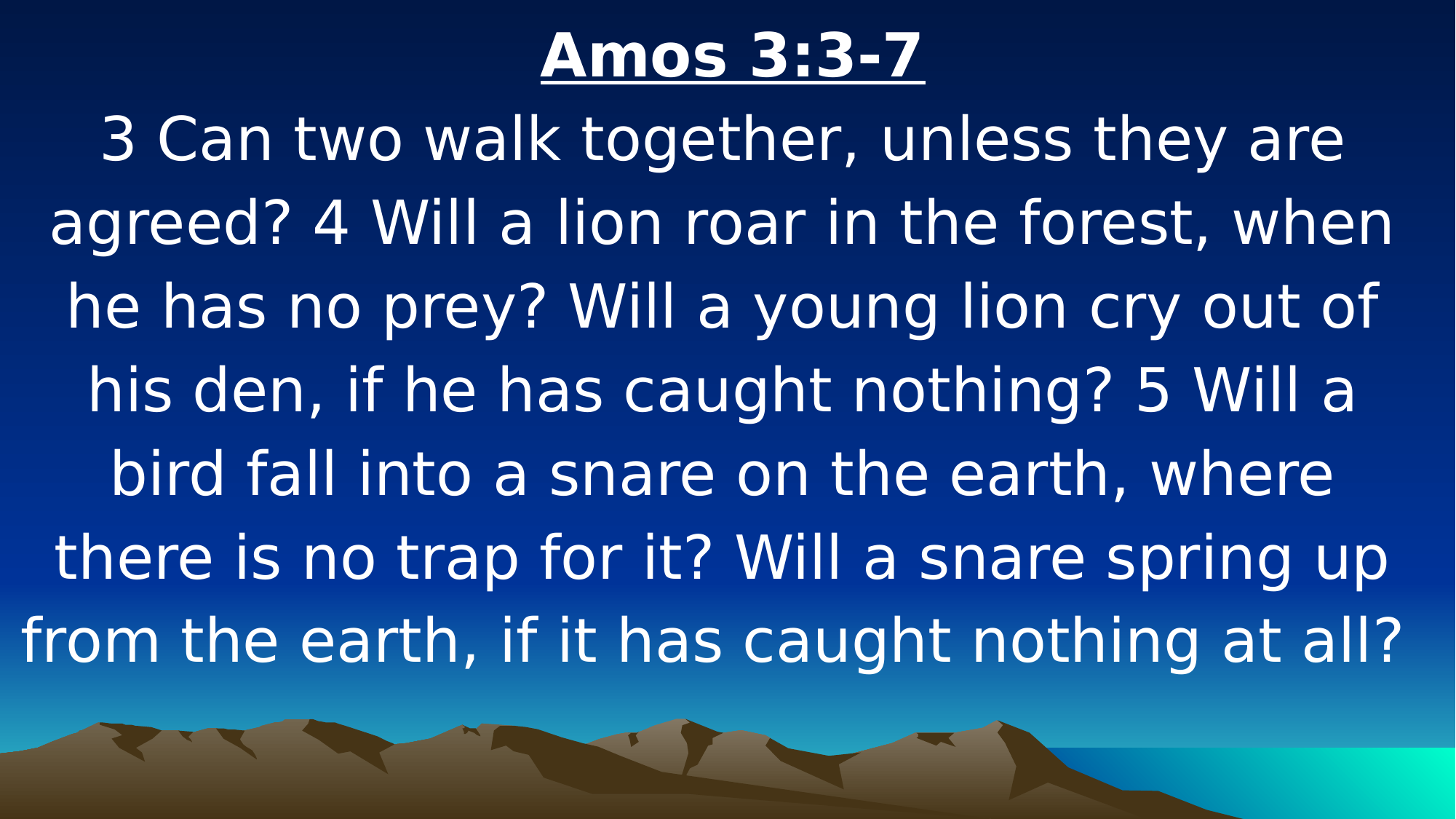

Amos 3:3-7
3 Can two walk together, unless they are agreed? 4 Will a lion roar in the forest, when he has no prey? Will a young lion cry out of his den, if he has caught nothing? 5 Will a bird fall into a snare on the earth, where there is no trap for it? Will a snare spring up from the earth, if it has caught nothing at all?